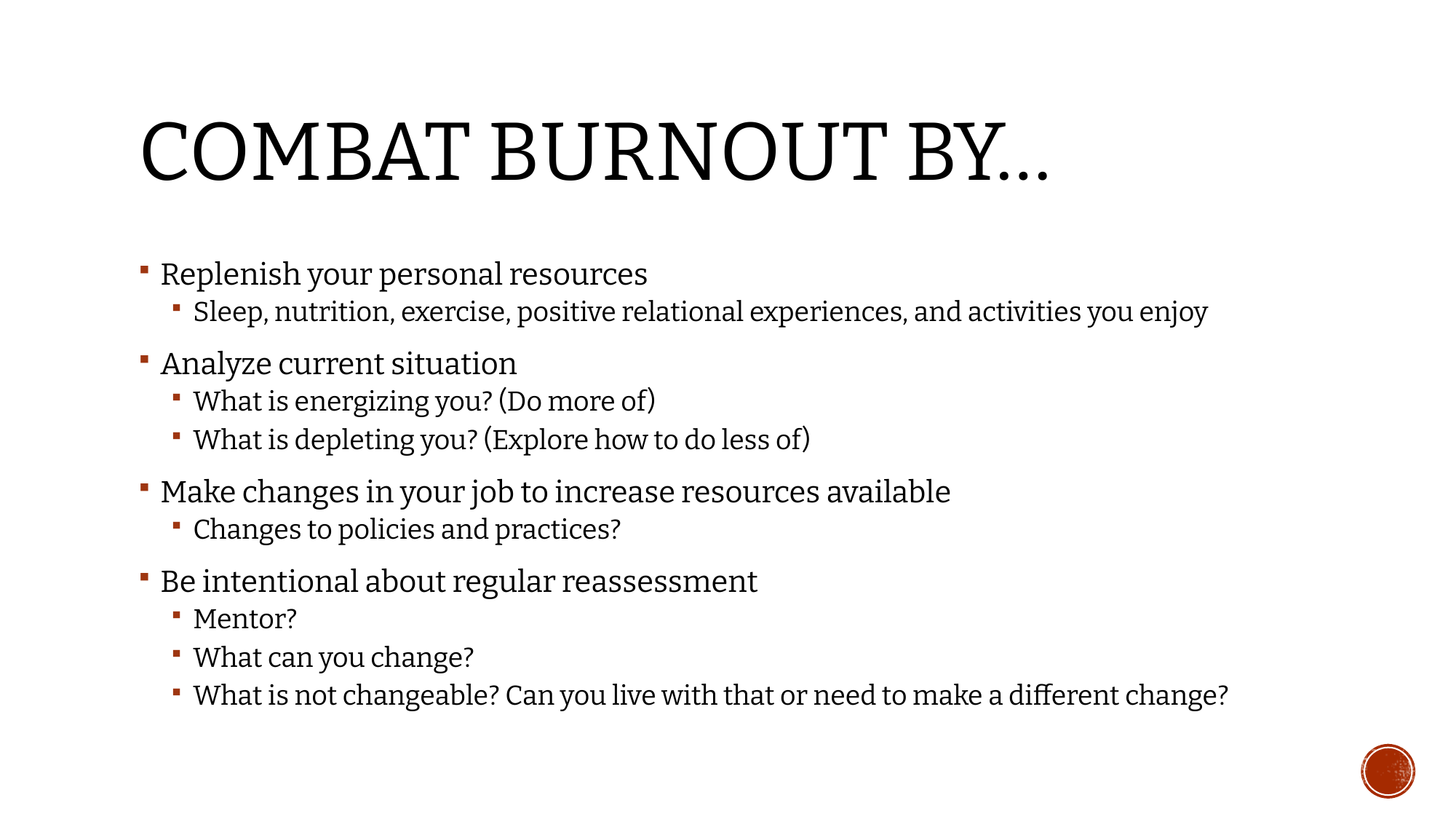

# Combat Burnout by…
Replenish your personal resources
Sleep, nutrition, exercise, positive relational experiences, and activities you enjoy
Analyze current situation
What is energizing you? (Do more of)
What is depleting you? (Explore how to do less of)
Make changes in your job to increase resources available
Changes to policies and practices?
Be intentional about regular reassessment
Mentor?
What can you change?
What is not changeable? Can you live with that or need to make a different change?